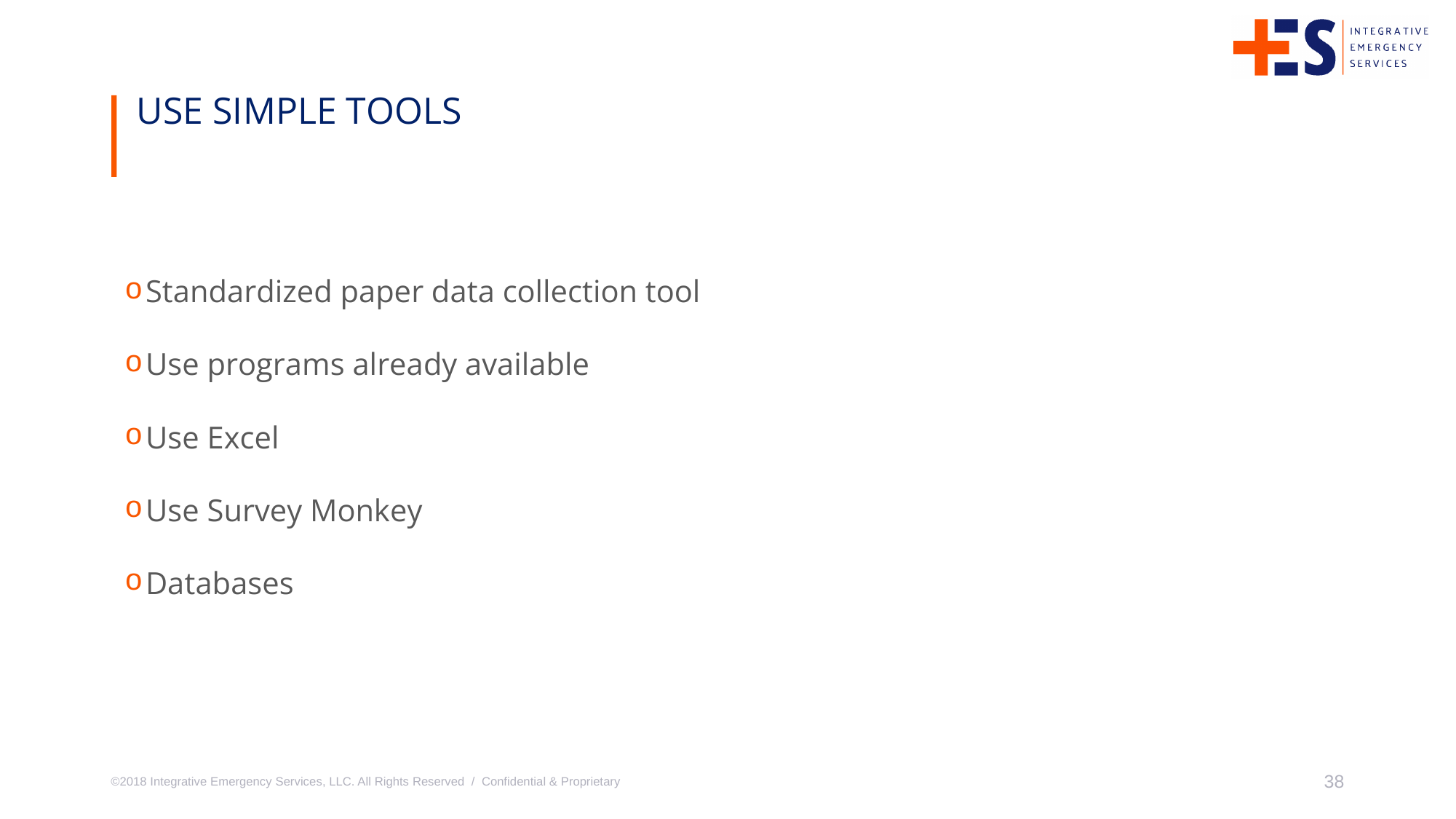

Use simple tools
Standardized paper data collection tool
Use programs already available
Use Excel
Use Survey Monkey
Databases

©2018 Integrative Emergency Services, LLC. All Rights Reserved  /  Confidential & Proprietary

38